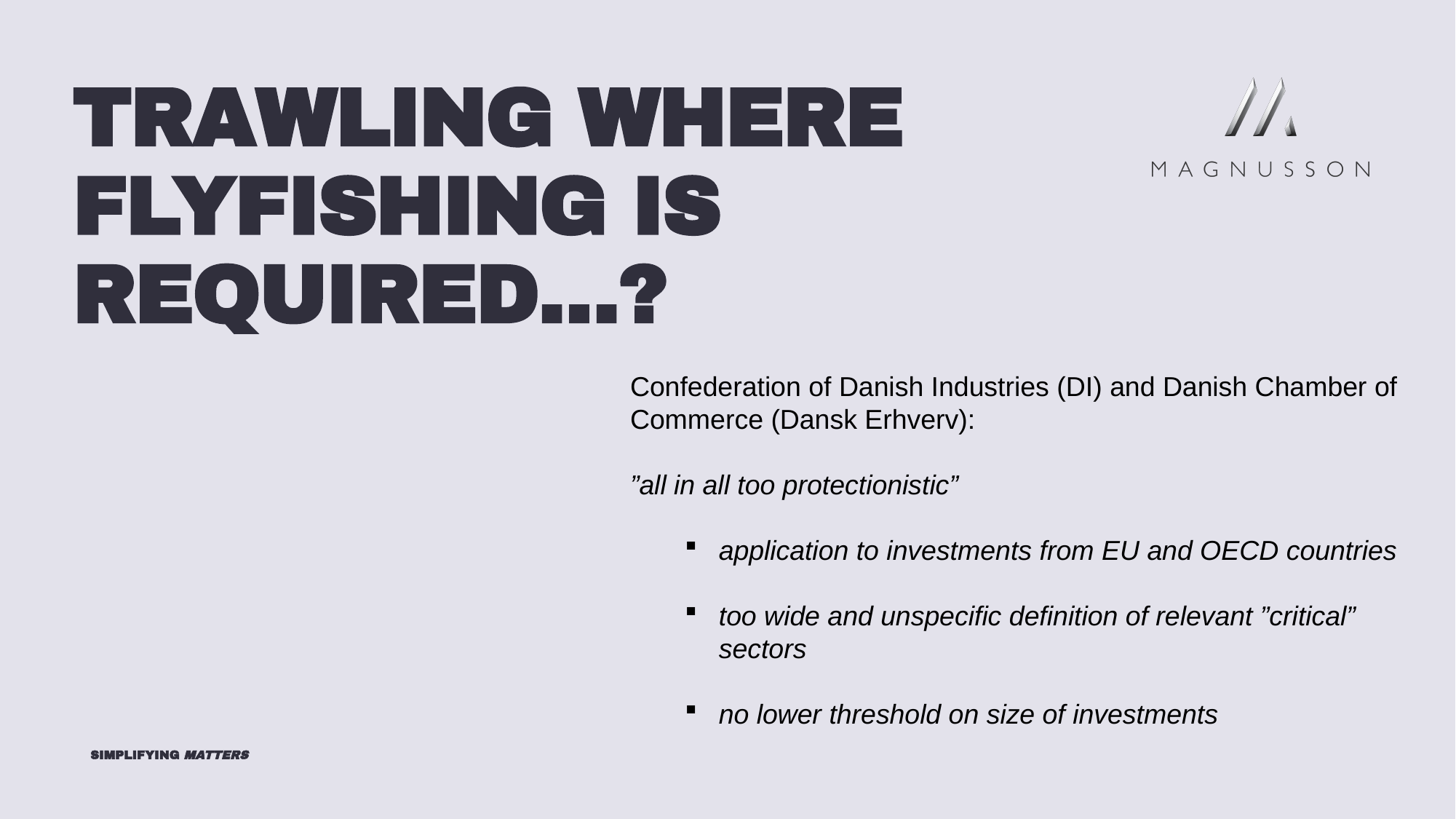

# Trawling where flyfishing is required…?
Confederation of Danish Industries (DI) and Danish Chamber of Commerce (Dansk Erhverv):

”all in all too protectionistic”

application to investments from EU and OECD countries

too wide and unspecific definition of relevant ”critical” sectors

no lower threshold on size of investments